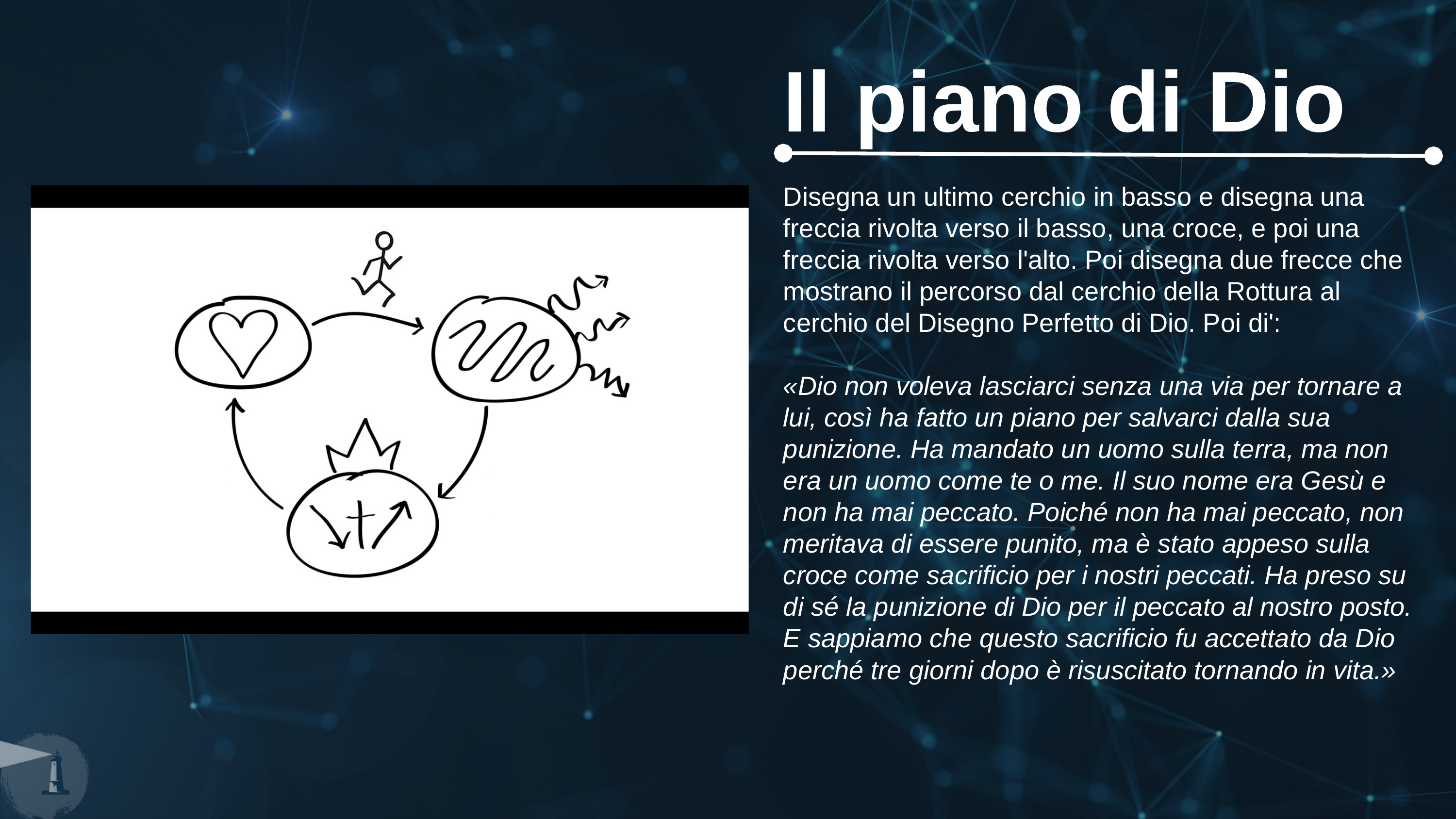

Il piano di Dio

Disegna un ultimo cerchio in basso e disegna una freccia rivolta verso il basso, una croce, e poi una freccia rivolta verso l'alto. Poi disegna due frecce che mostrano il percorso dal cerchio della Rottura al cerchio del Disegno Perfetto di Dio. Poi di':

«Dio non voleva lasciarci senza una via per tornare a lui, così ha fatto un piano per salvarci dalla sua punizione. Ha mandato un uomo sulla terra, ma non era un uomo come te o me. Il suo nome era Gesù e non ha mai peccato. Poiché non ha mai peccato, non meritava di essere punito, ma è stato appeso sulla croce come sacrificio per i nostri peccati. Ha preso su di sé la punizione di Dio per il peccato al nostro posto. E sappiamo che questo sacrificio fu accettato da Dio perché tre giorni dopo è risuscitato tornando in vita.»